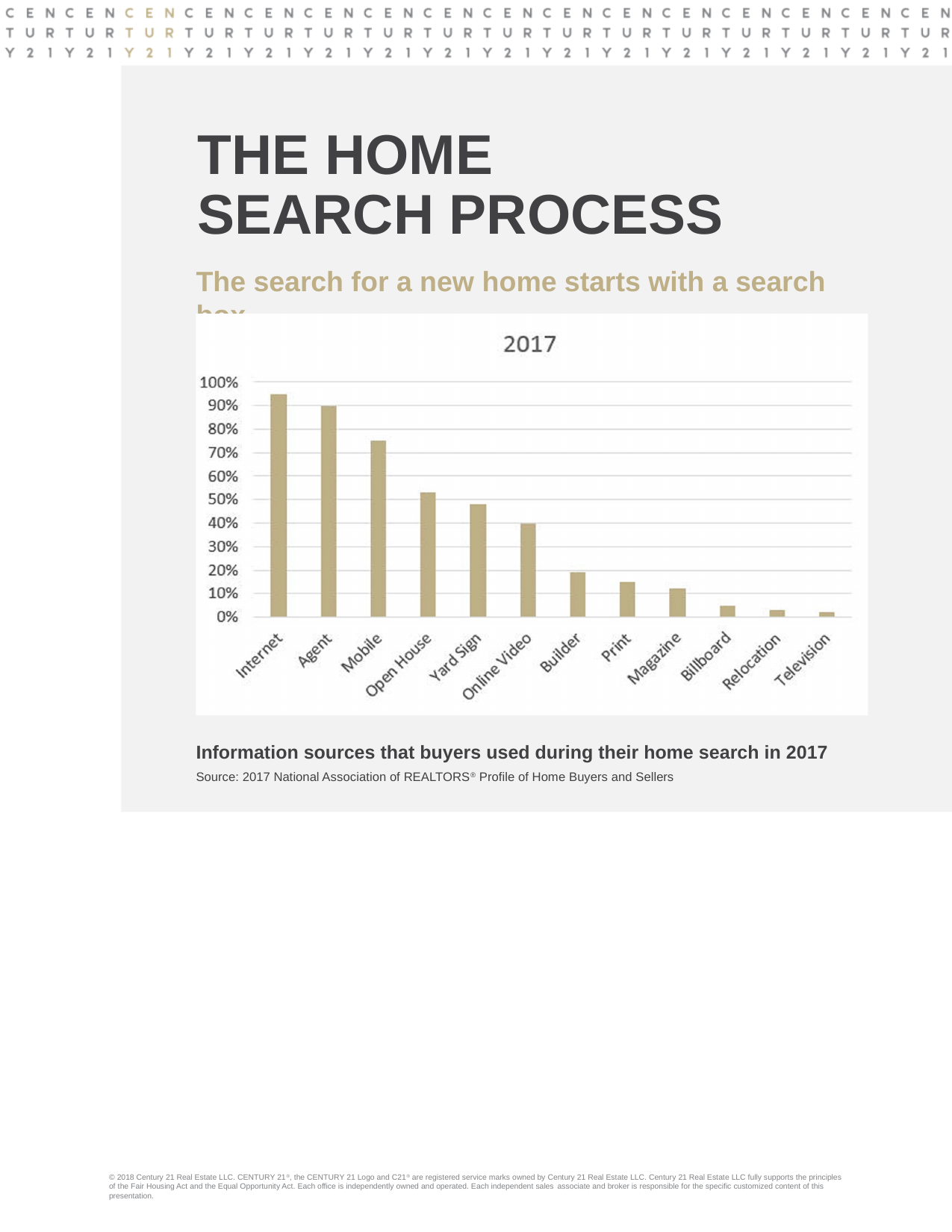

THE HOME
SEARCH PROCESS
The search for a new home starts with a search box

Information sources that buyers used during their home search in 2017
Source: 2017 National Association of REALTORS® Profile of Home Buyers and Sellers